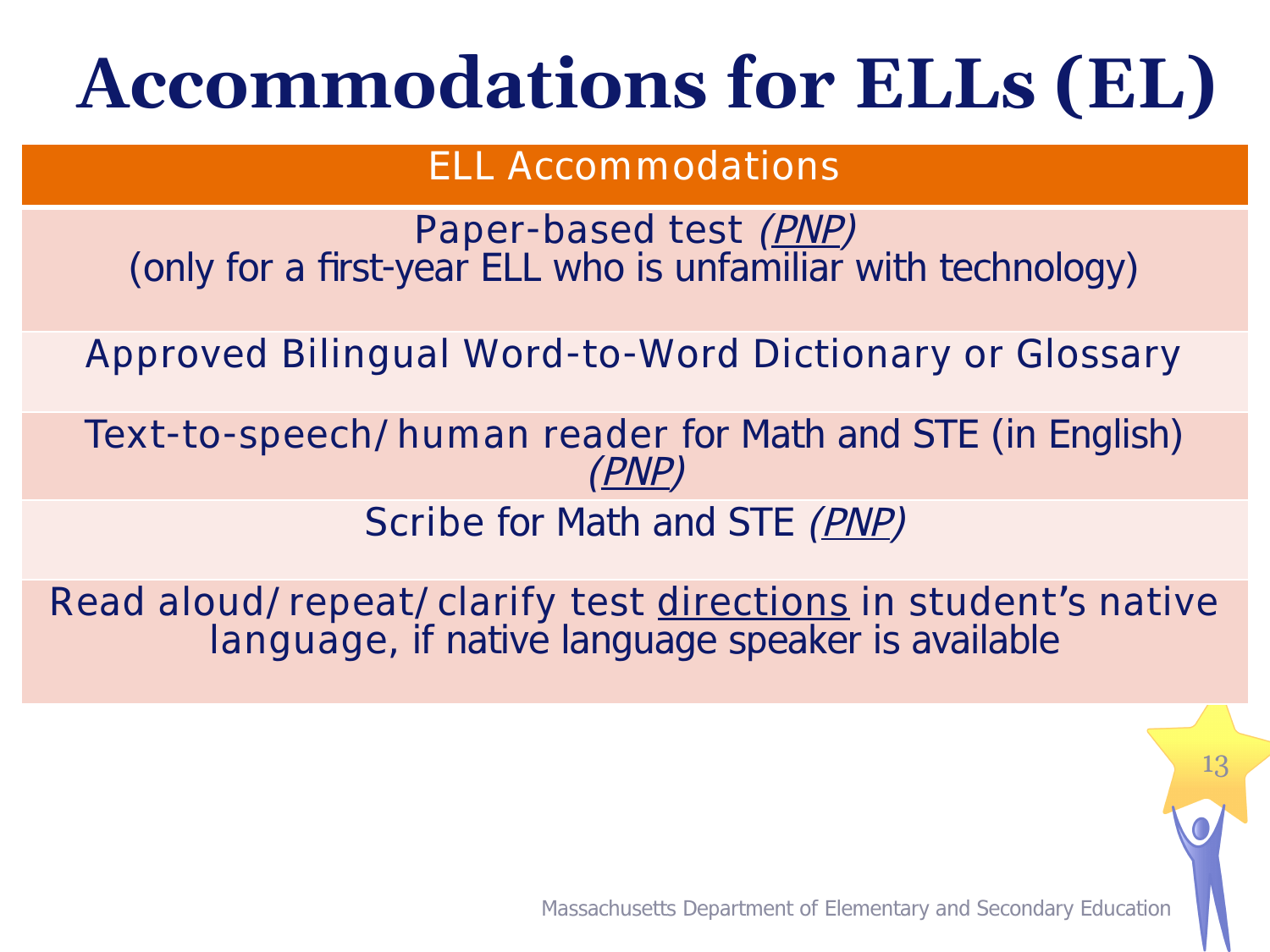

# Accommodations for ELLs (EL)
| ELL Accommodations |
| --- |
| Paper-based test (PNP) (only for a first-year ELL who is unfamiliar with technology) |
| Approved Bilingual Word-to-Word Dictionary or Glossary |
| Text-to-speech/human reader for Math and STE (in English) (PNP) |
| Scribe for Math and STE (PNP) |
| Read aloud/repeat/clarify test directions in student’s native language, if native language speaker is available |
13
Massachusetts Department of Elementary and Secondary Education